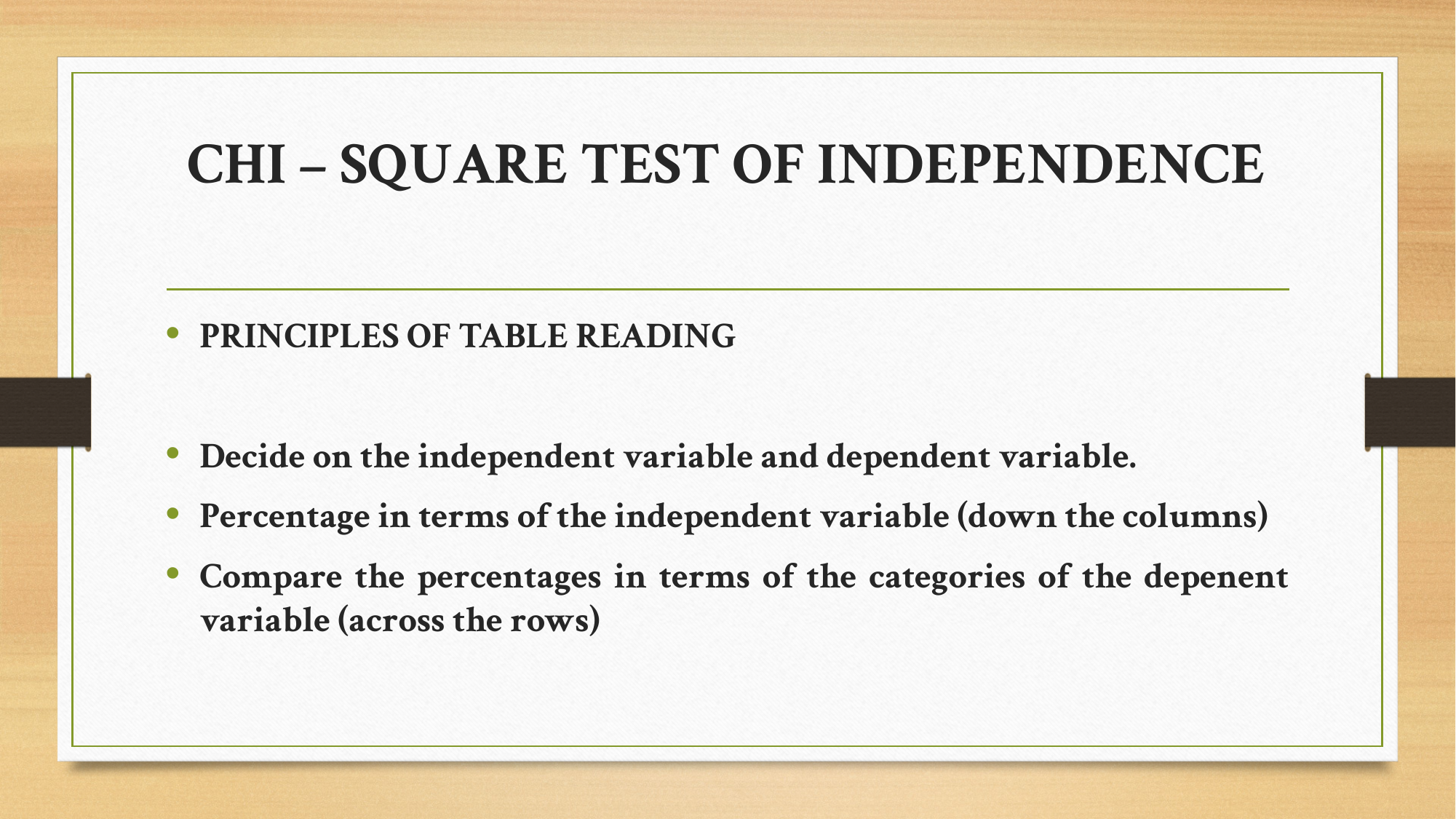

# CHI – SQUARE TEST OF INDEPENDENCE
PRINCIPLES OF TABLE READING

Decide on the independent variable and dependent variable.
Percentage in terms of the independent variable (down the columns)
Compare the percentages in terms of the categories of the depenent variable (across the rows)